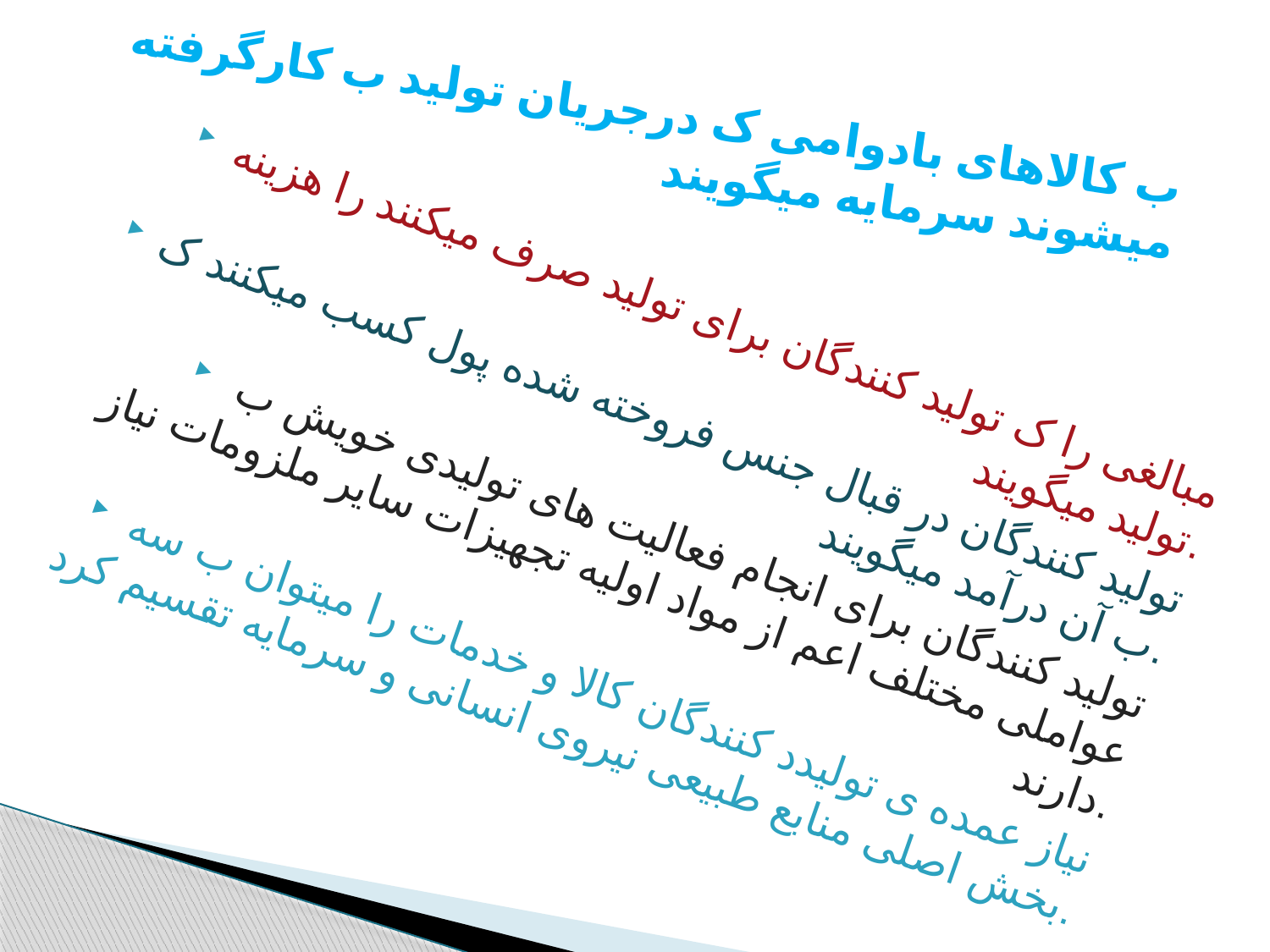

# ب کالاهای بادوامی ک درجریان تولید ب کارگرفته میشوند سرمایه میگویند
مبالغی را ک تولید کنندگان برای تولید صرف میکنند را هزینه تولید میگویند.
تولید کنندگان در قبال جنس فروخته شده پول کسب میکنند ک ب آن درآمد میگویند.
تولید کنندگان برای انجام فعالیت های تولیدی خویش ب عواملی مختلف اعم از مواد اولیه تجهیزات سایر ملزومات نیاز دارند.
نیاز عمده ی تولیدد کنندگان کالا و خدمات را میتوان ب سه بخش اصلی منابع طبیعی نیروی انسانی و سرمایه تقسیم کرد.